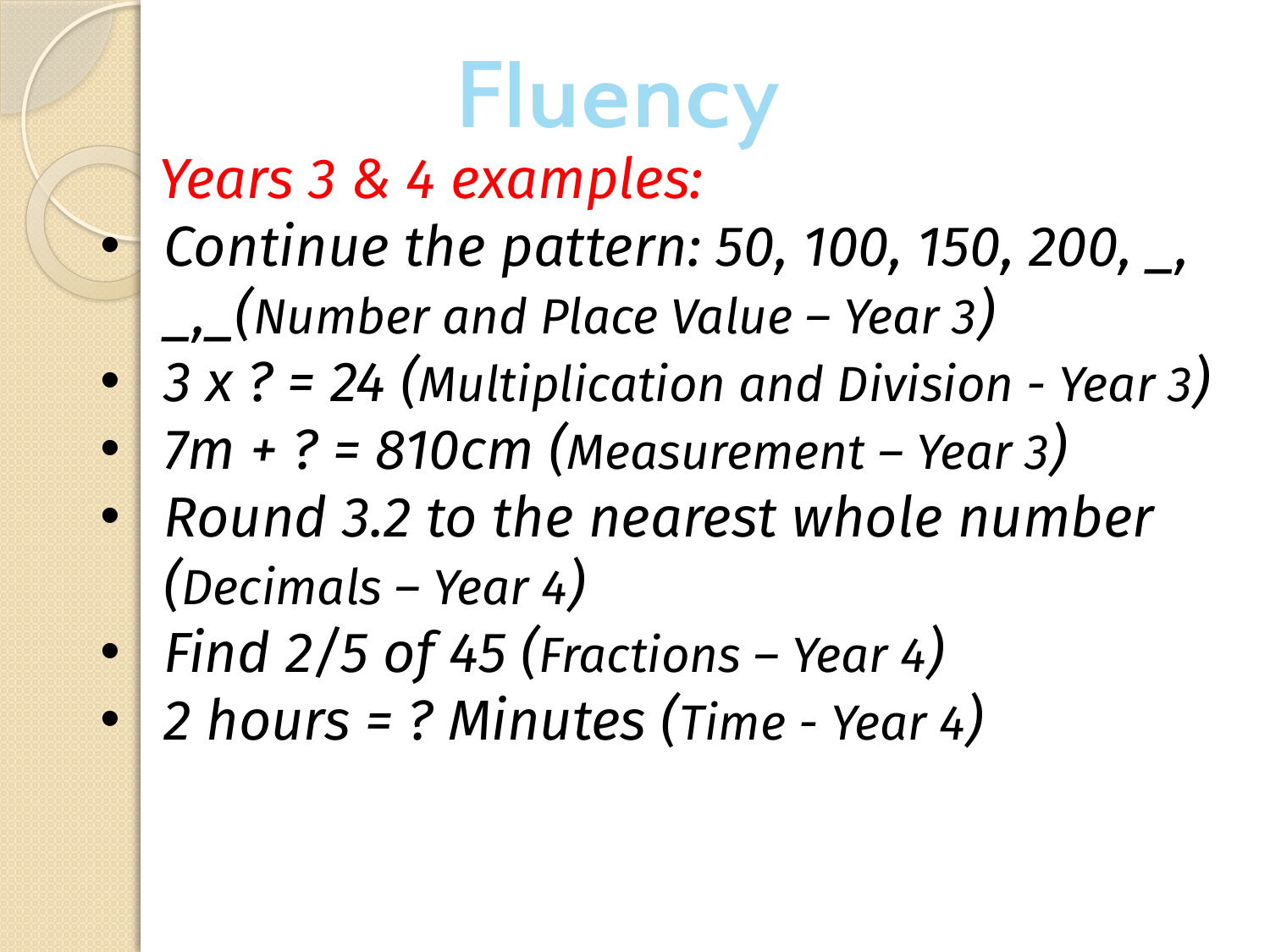

Fluency
    Years 3 & 4 examples:
Continue the pattern: 50, 100, 150, 200, _, _,_(Number and Place Value – Year 3)
3 x ? = 24 (Multiplication and Division - Year 3)
7m + ? = 810cm (Measurement – Year 3)
Round 3.2 to the nearest whole number (Decimals – Year 4)
Find 2/5 of 45 (Fractions – Year 4)
2 hours = ? Minutes (Time - Year 4)